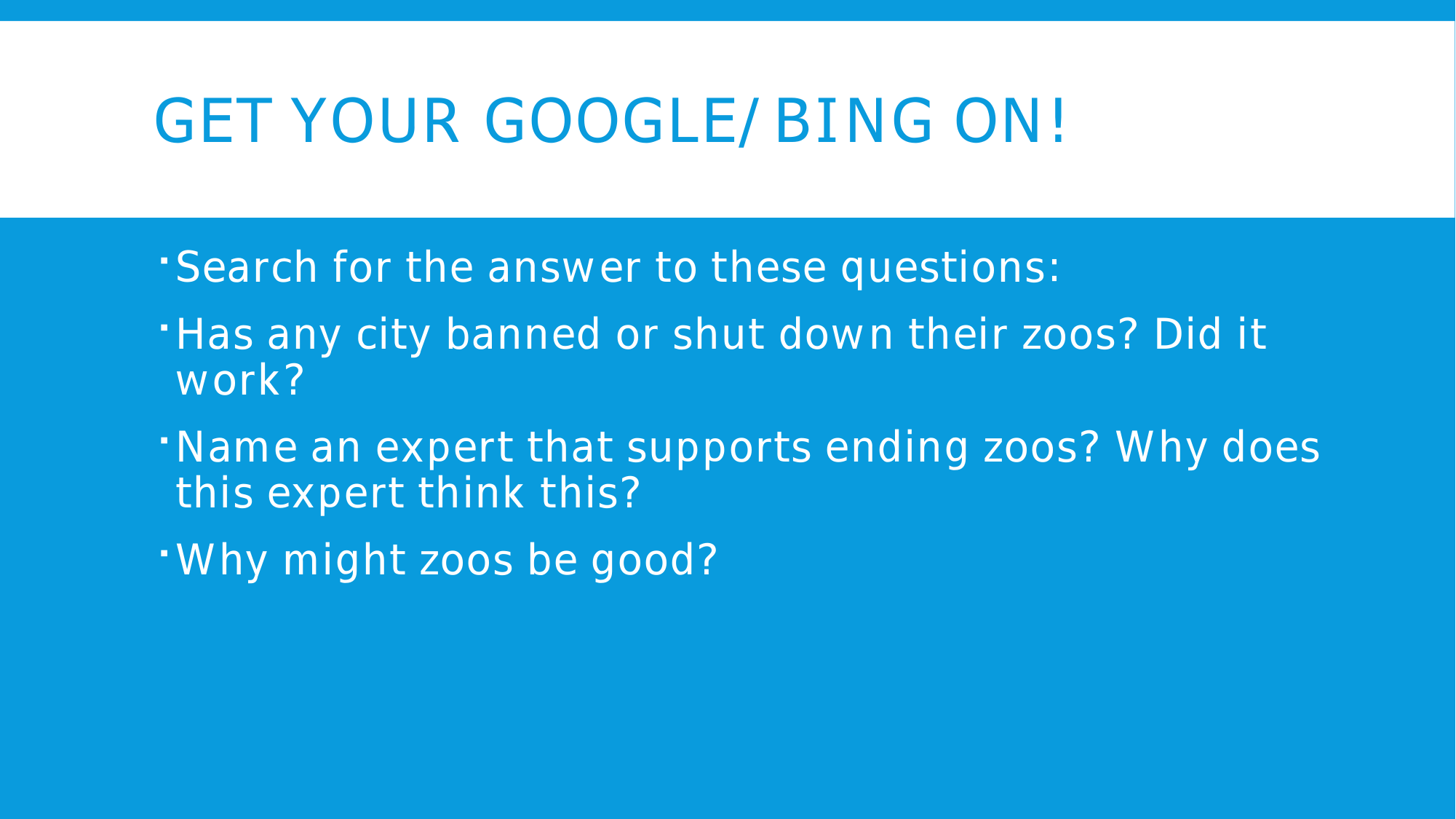

# Get your google/bing on!
Search for the answer to these questions:
Has any city banned or shut down their zoos? Did it work?
Name an expert that supports ending zoos? Why does this expert think this?
Why might zoos be good?